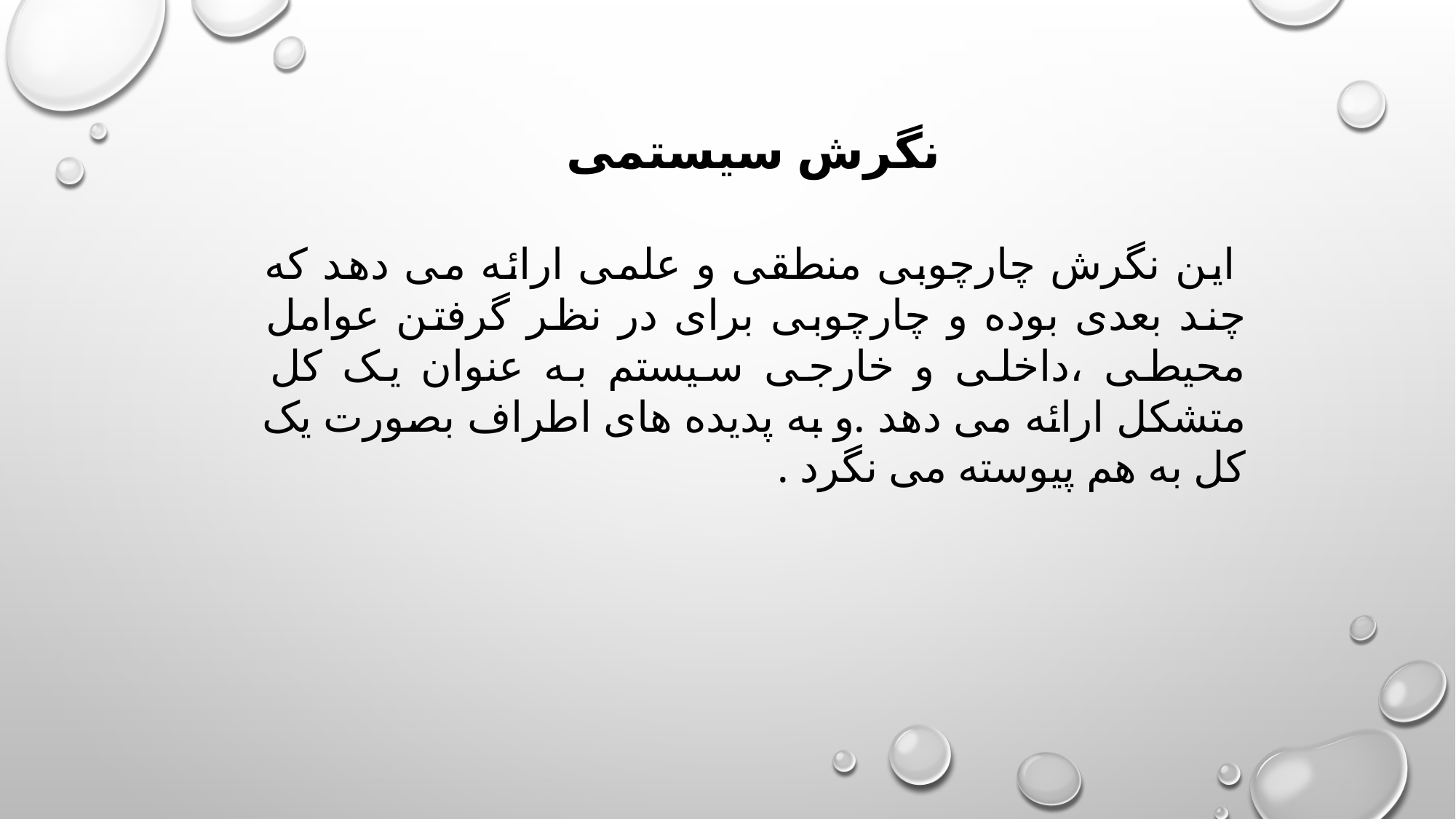

نگرش سیستمی

 این نگرش چارچوبی منطقی و علمی ارائه می دهد که چند بعدی بوده و چارچوبی برای در نظر گرفتن عوامل محیطی ،داخلی و خارجی سیستم به عنوان یک کل متشکل ارائه می دهد .و به پدیده های اطراف بصورت یک کل به هم پیوسته می نگرد .